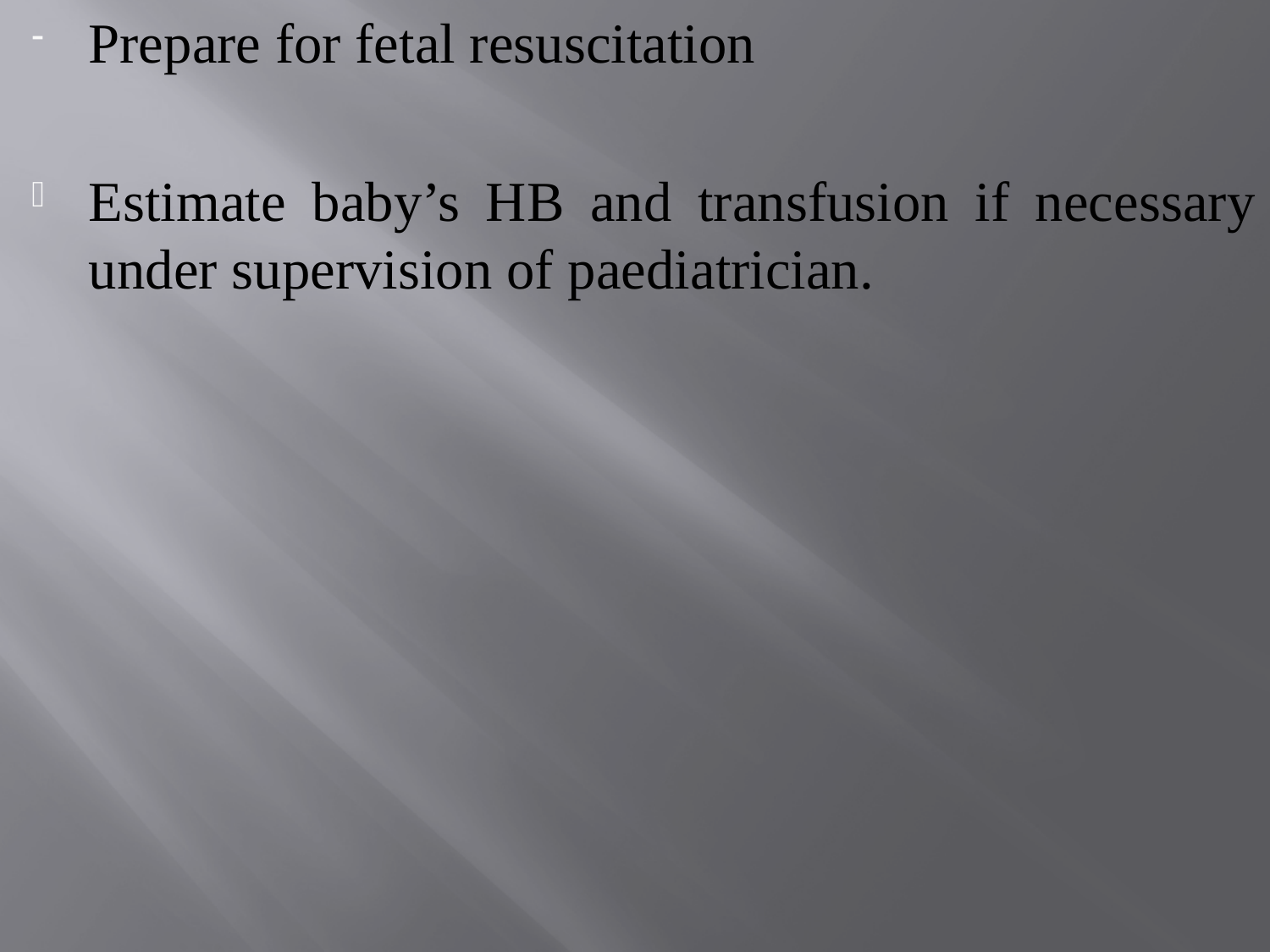

Prepare for fetal resuscitation

Estimate baby’s HB and transfusion if necessary under supervision of paediatrician.